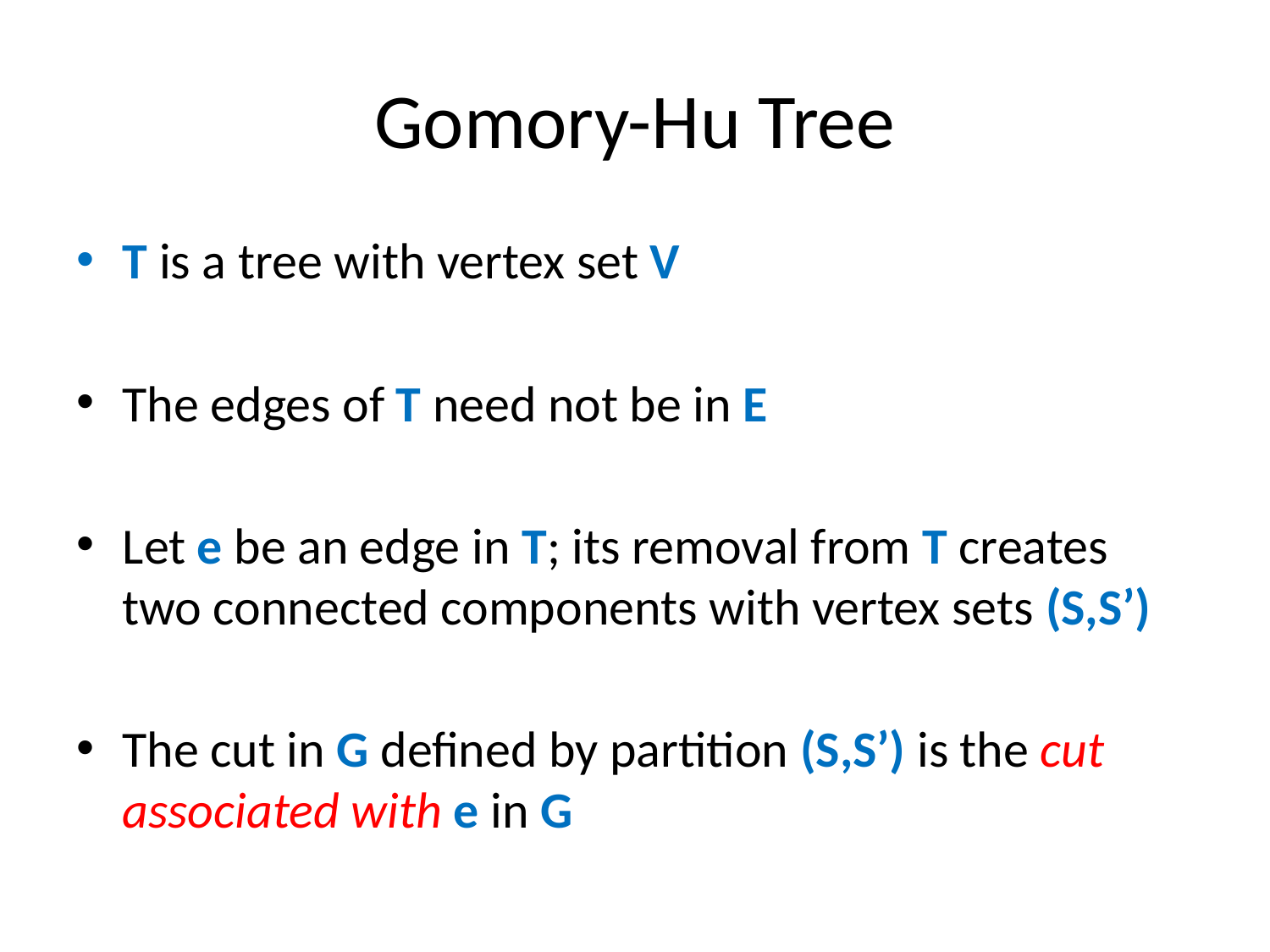

# Gomory-Hu Tree
T is a tree with vertex set V

The edges of T need not be in E

Let e be an edge in T; its removal from T creates two connected components with vertex sets (S,S’)

The cut in G defined by partition (S,S’) is the cut associated with e in G